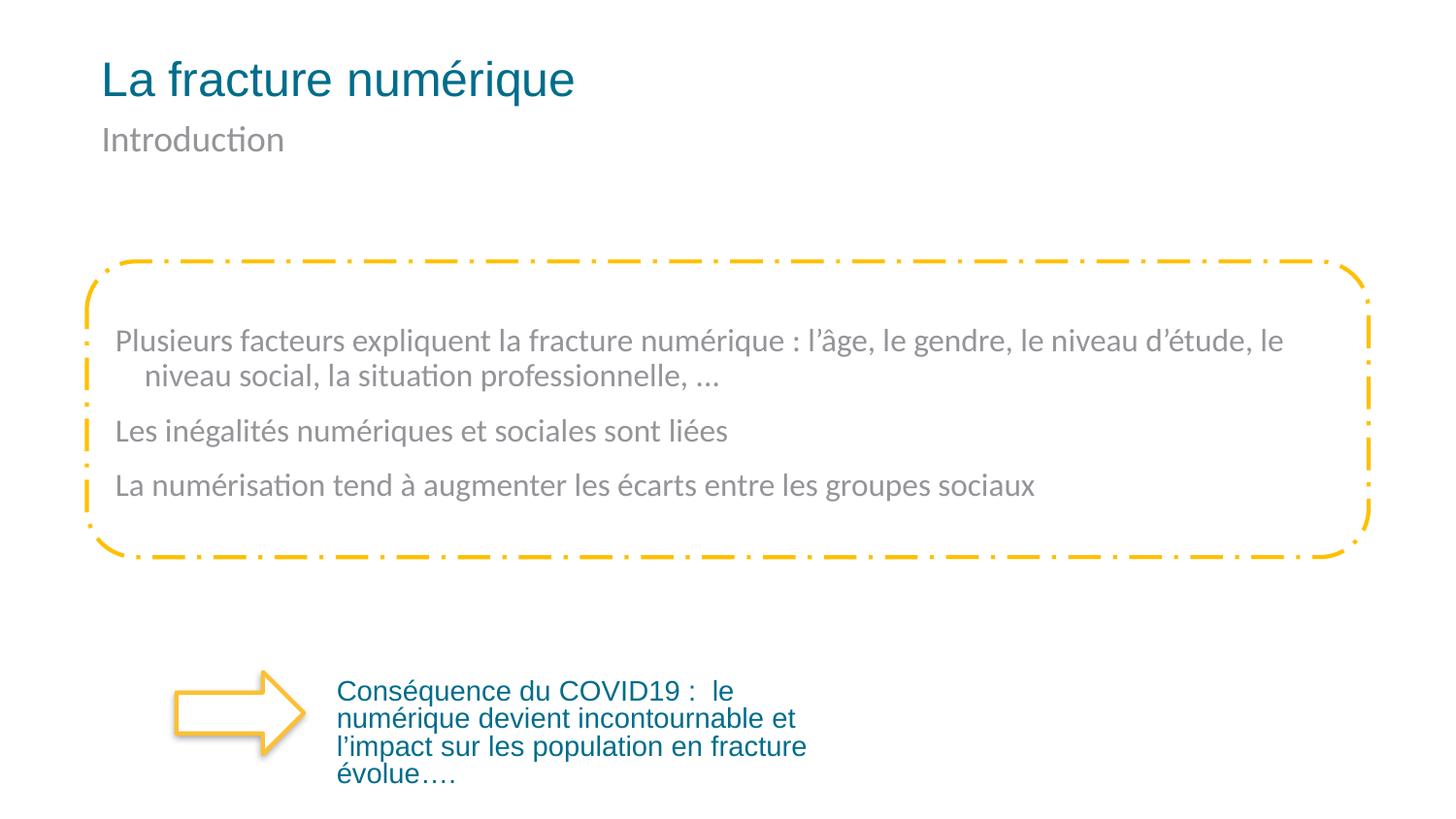

La fracture numérique
Introduction
La numérisation tend à augmenter les écarts entre les groupes sociaux
Plusieurs facteurs expliquent la fracture numérique : l’âge, le gendre, le niveau d’étude, le niveau social, la situation professionnelle, ...
Les inégalités numériques et sociales sont liées
La numérisation tend à augmenter les écarts entre les groupes sociaux

Conséquence du COVID19 :  le numérique devient incontournable et l’impact sur les population en fracture évolue….